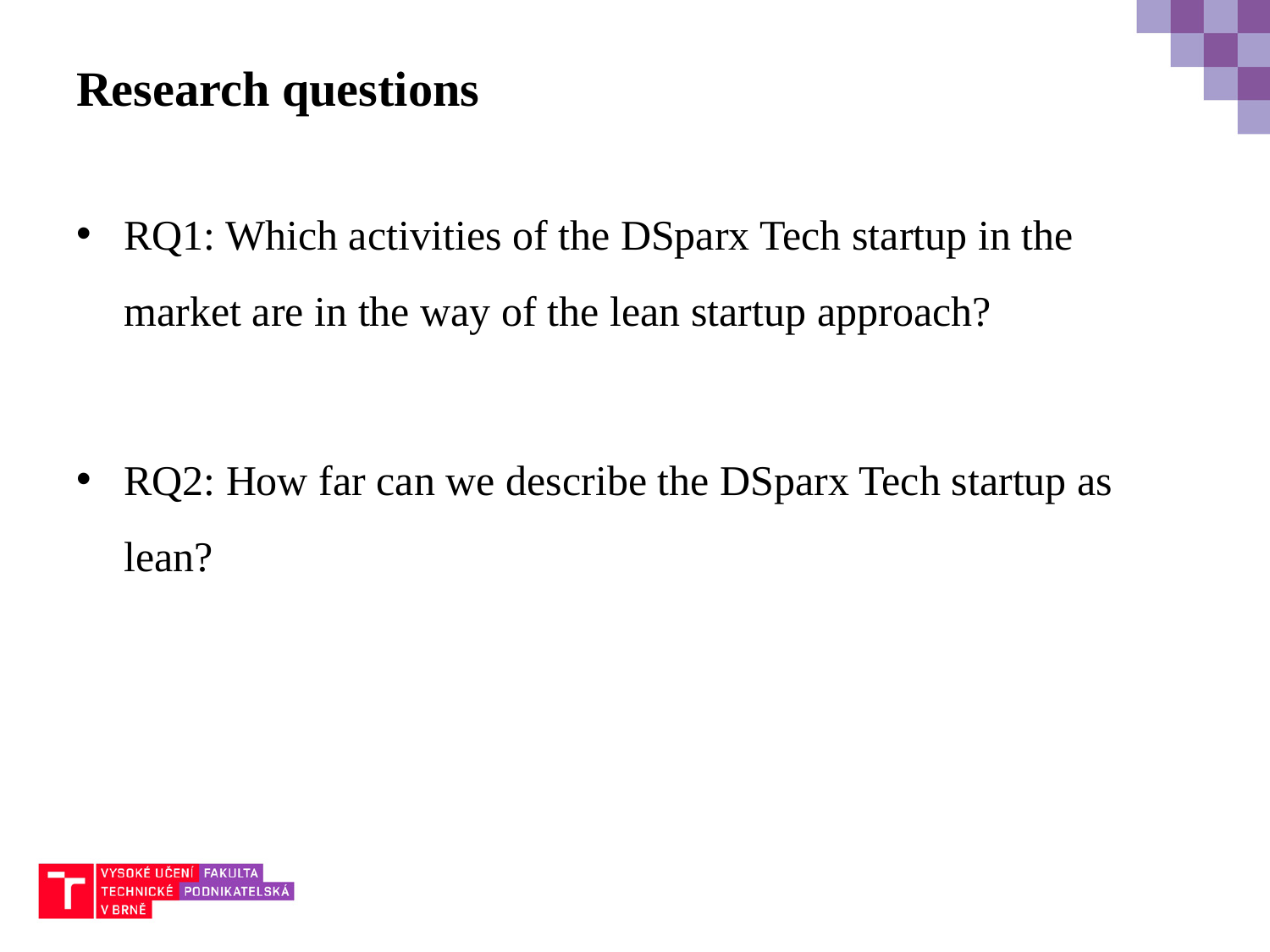

# Research questions
RQ1: Which activities of the DSparx Tech startup in the market are in the way of the lean startup approach?

RQ2: How far can we describe the DSparx Tech startup as lean?